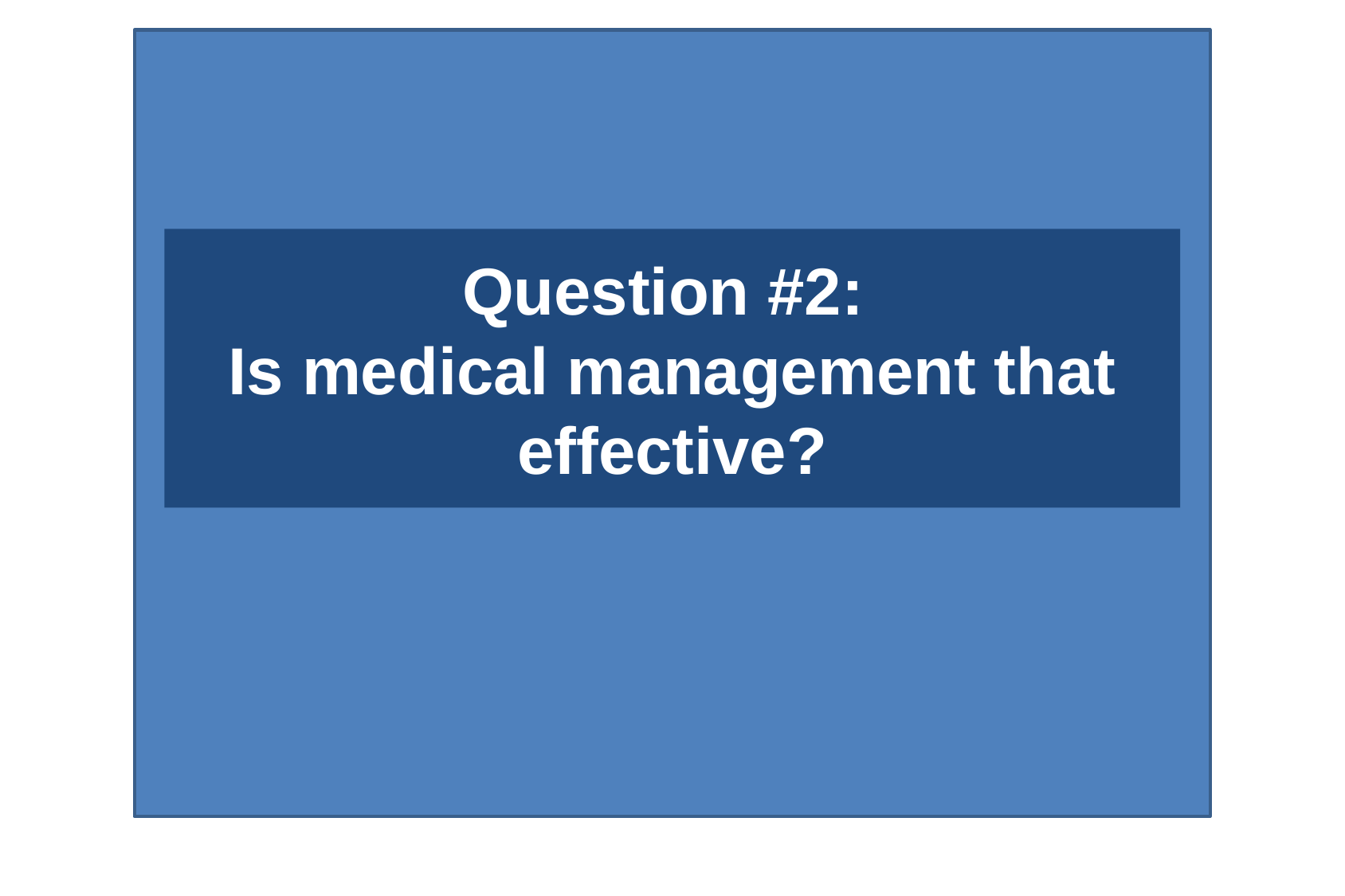

Wei
# Question #2: Is medical management that effective?